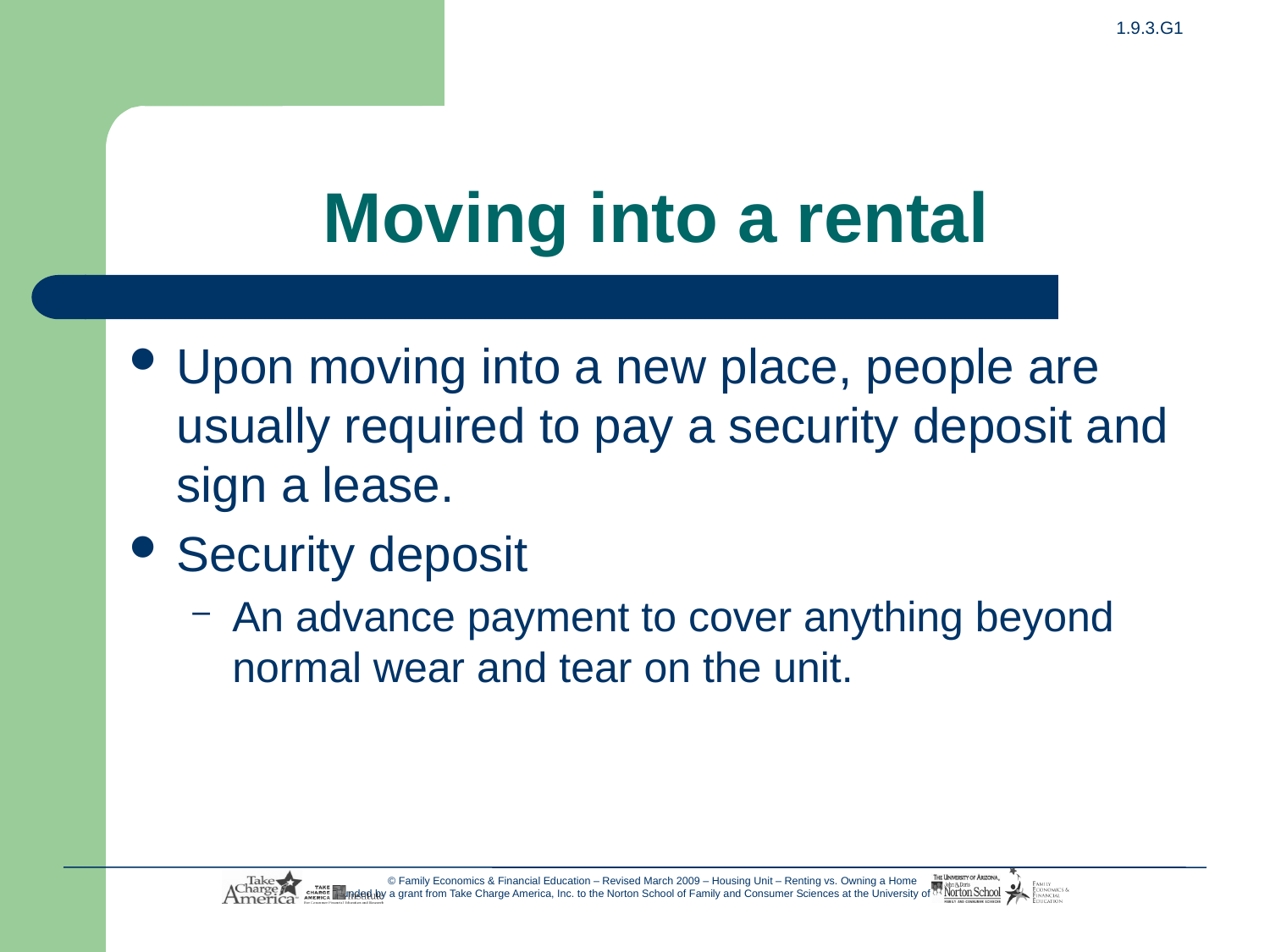

# Moving into a rental
Upon moving into a new place, people are usually required to pay a security deposit and sign a lease.
Security deposit
An advance payment to cover anything beyond normal wear and tear on the unit.